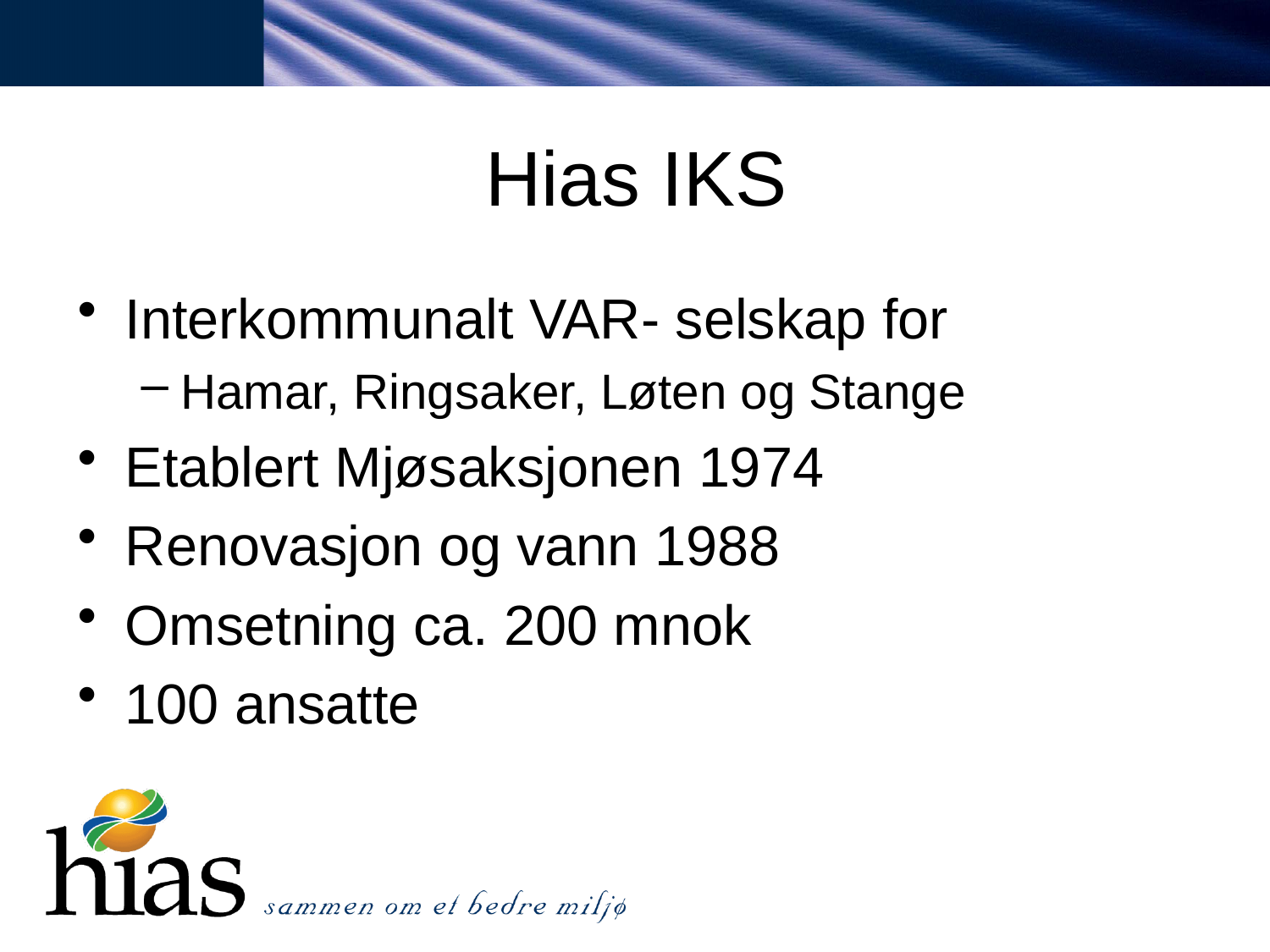

# Hias IKS
Interkommunalt VAR- selskap for
Hamar, Ringsaker, Løten og Stange
Etablert Mjøsaksjonen 1974
Renovasjon og vann 1988
Omsetning ca. 200 mnok
100 ansatte